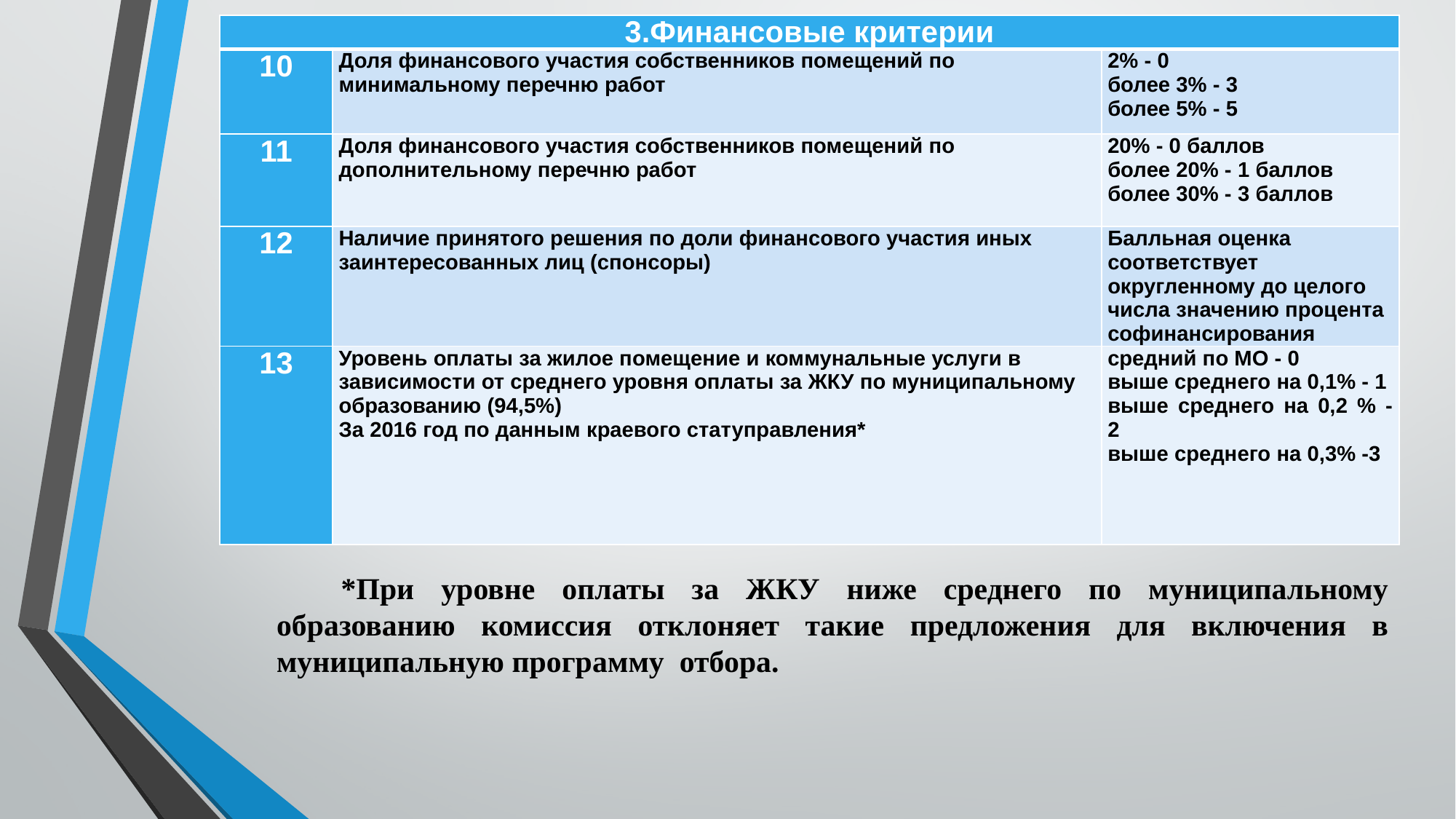

| 3.Финансовые критерии |  |  |
| --- | --- | --- |
| 10 | Доля финансового участия собственников помещений по минимальному перечню работ | 2% - 0 более 3% - 3 более 5% - 5 |
| 11 | Доля финансового участия собственников помещений по дополнительному перечню работ | 20% - 0 баллов более 20% - 1 баллов более 30% - 3 баллов |
| 12 | Наличие принятого решения по доли финансового участия иных заинтересованных лиц (спонсоры) | Балльная оценка соответствует округленному до целого числа значению процента софинансирования |
| 13 | Уровень оплаты за жилое помещение и коммунальные услуги в зависимости от среднего уровня оплаты за ЖКУ по муниципальному образованию (94,5%) За 2016 год по данным краевого статуправления\* | средний по МО - 0 выше среднего на 0,1% - 1 выше среднего на 0,2 % - 2 выше среднего на 0,3% -3 |
*При уровне оплаты за ЖКУ ниже среднего по муниципальному образованию комиссия отклоняет такие предложения для включения в муниципальную программу  отбора.